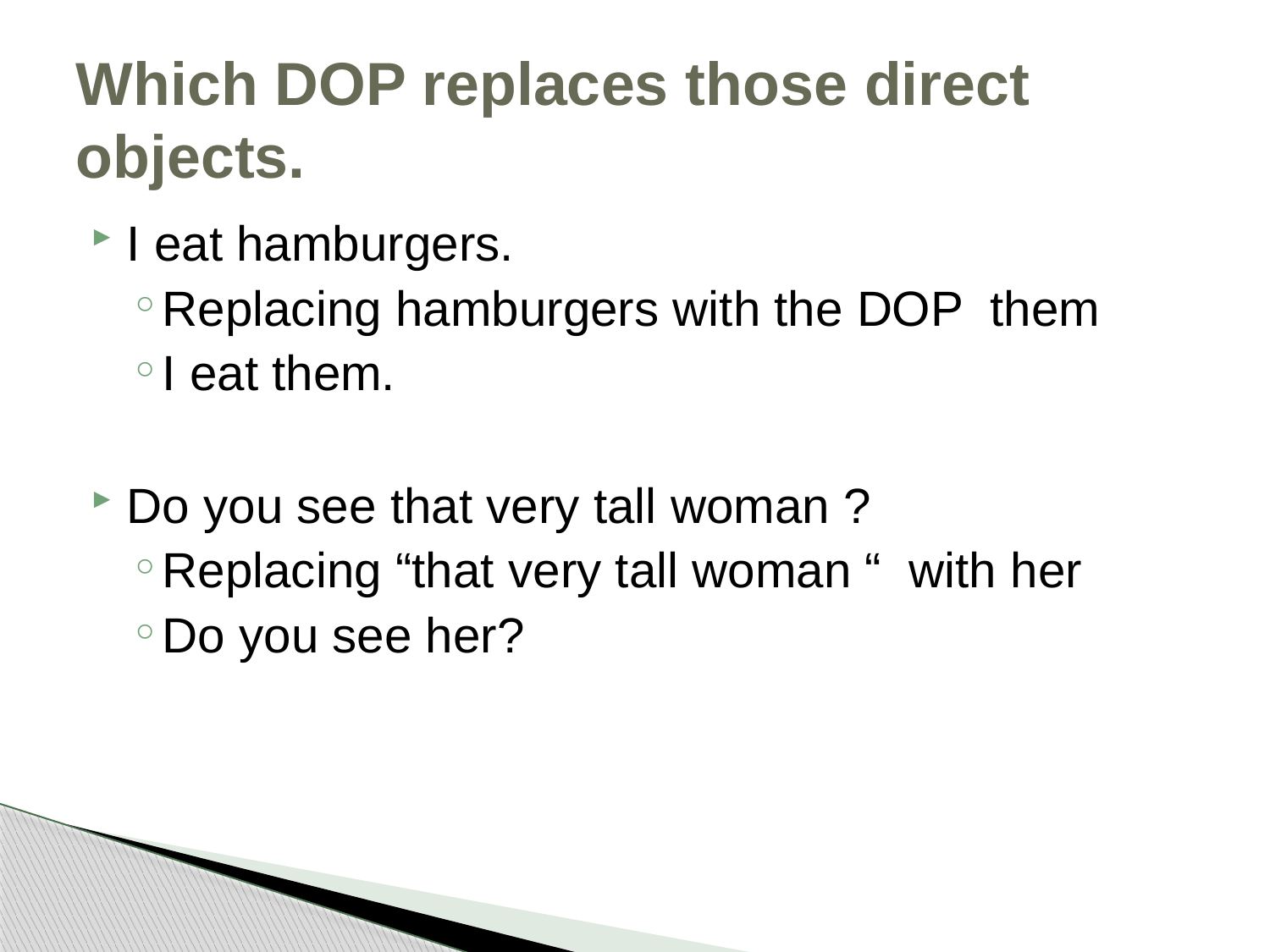

# Which DOP replaces those direct objects.
I eat hamburgers.
Replacing hamburgers with the DOP  them
I eat them.

Do you see that very tall woman ?
Replacing “that very tall woman “  with her
Do you see her?